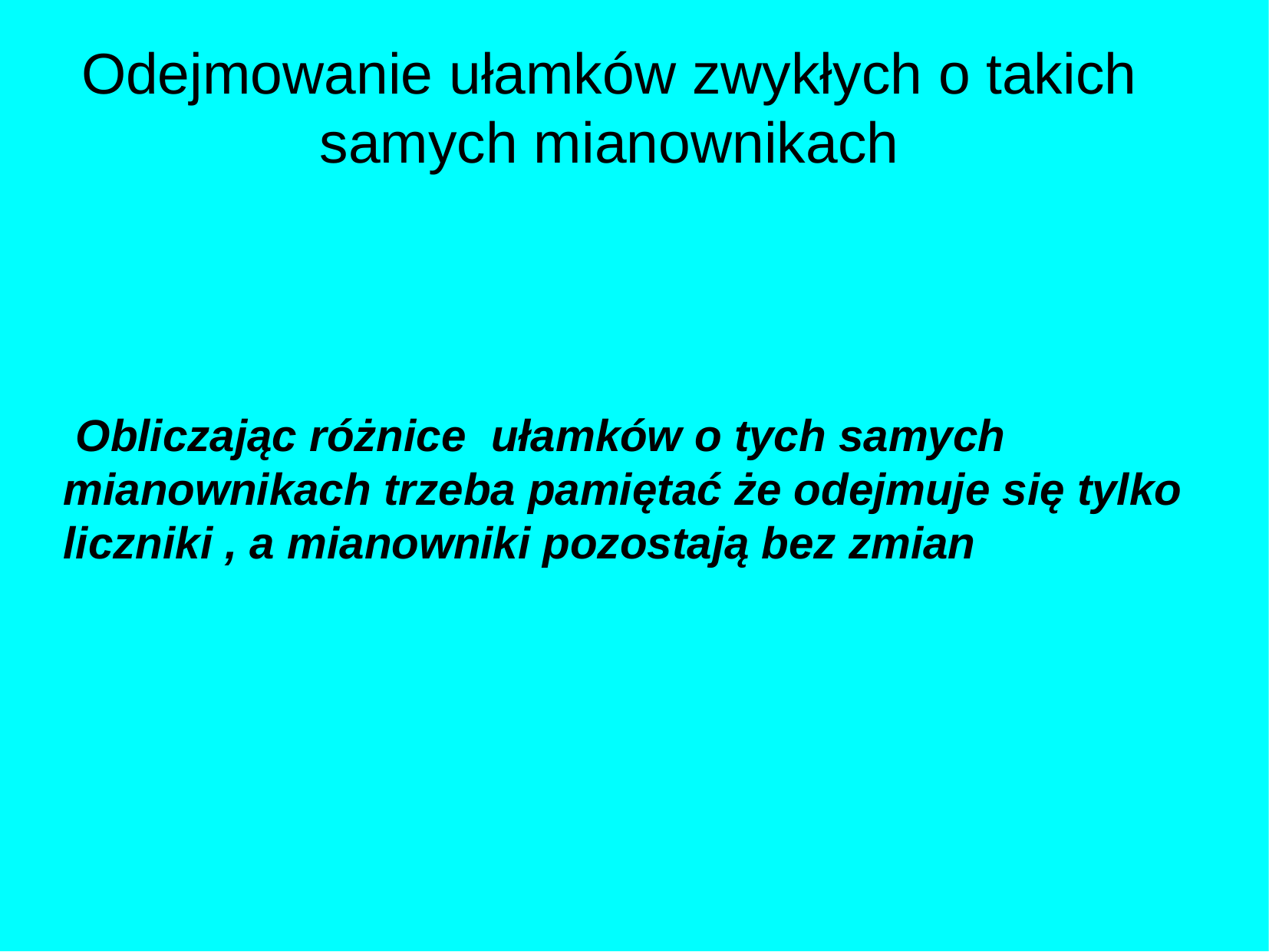

Odejmowanie ułamków zwykłych o takich samych mianownikach

 Obliczając różnice  ułamków o tych samych      mianownikach trzeba pamiętać że odejmuje się tylko liczniki , a mianowniki pozostają bez zmian